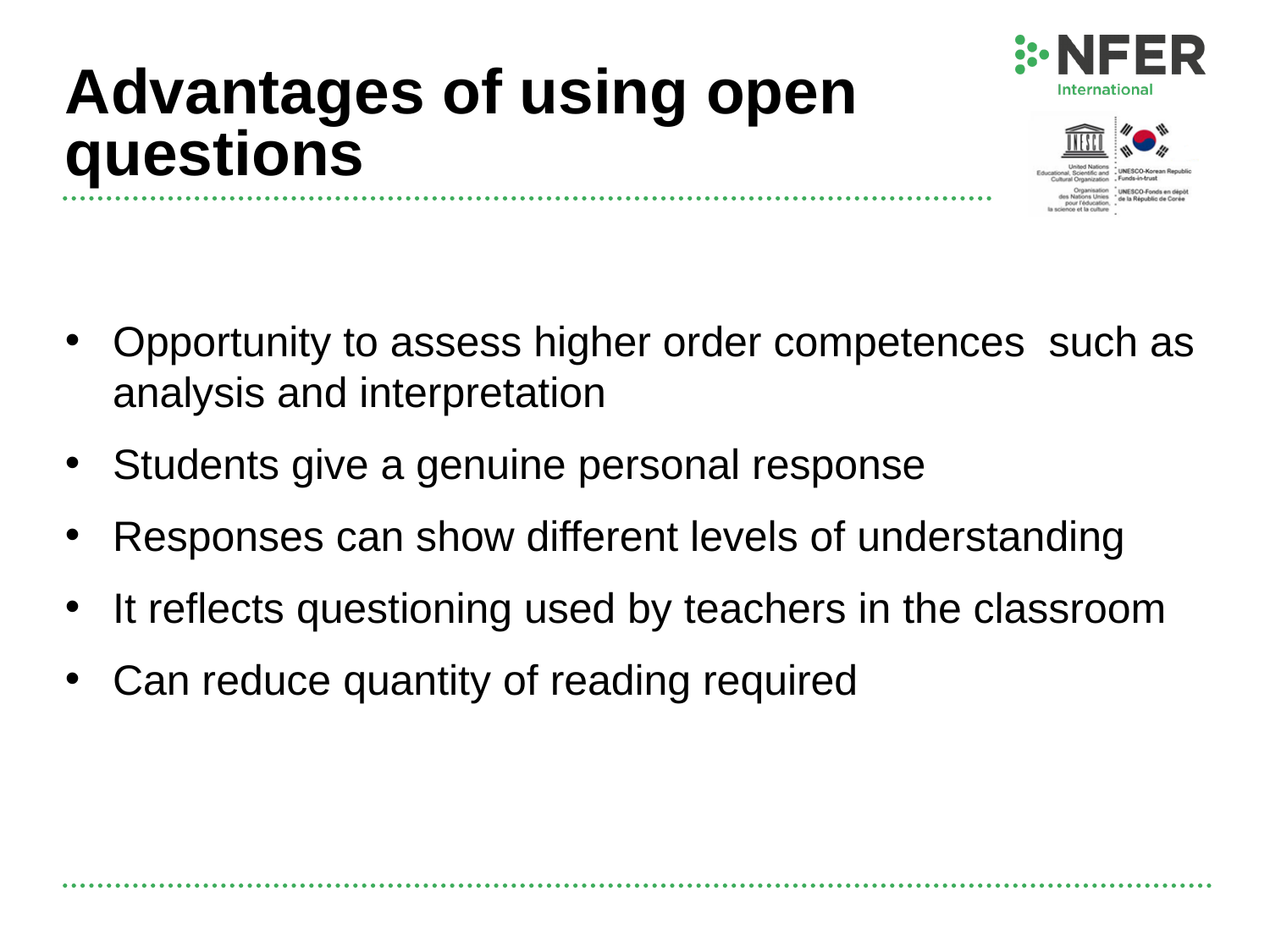

# Advantages of using open questions
Opportunity to assess higher order competences  such as analysis and interpretation
Students give a genuine personal response
Responses can show different levels of understanding
It reflects questioning used by teachers in the classroom
Can reduce quantity of reading required